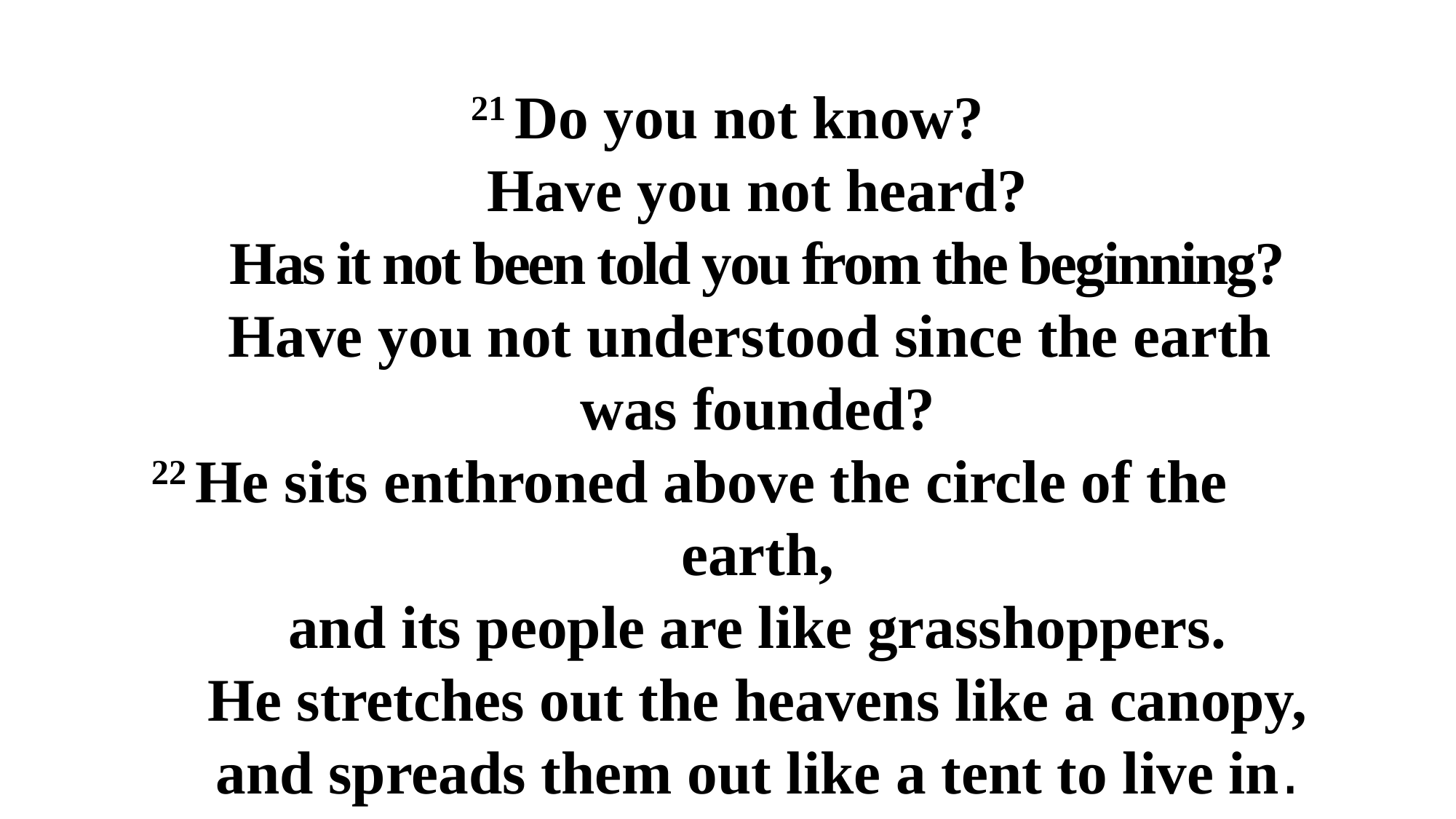

21 Do you not know?
    Have you not heard?
    Has it not been told you from the beginning?
    Have you not understood since the earth
    was founded?
22 He sits enthroned above the circle of the
    earth,
    and its people are like grasshoppers.
    He stretches out the heavens like a canopy,
    and spreads them out like a tent to live in.